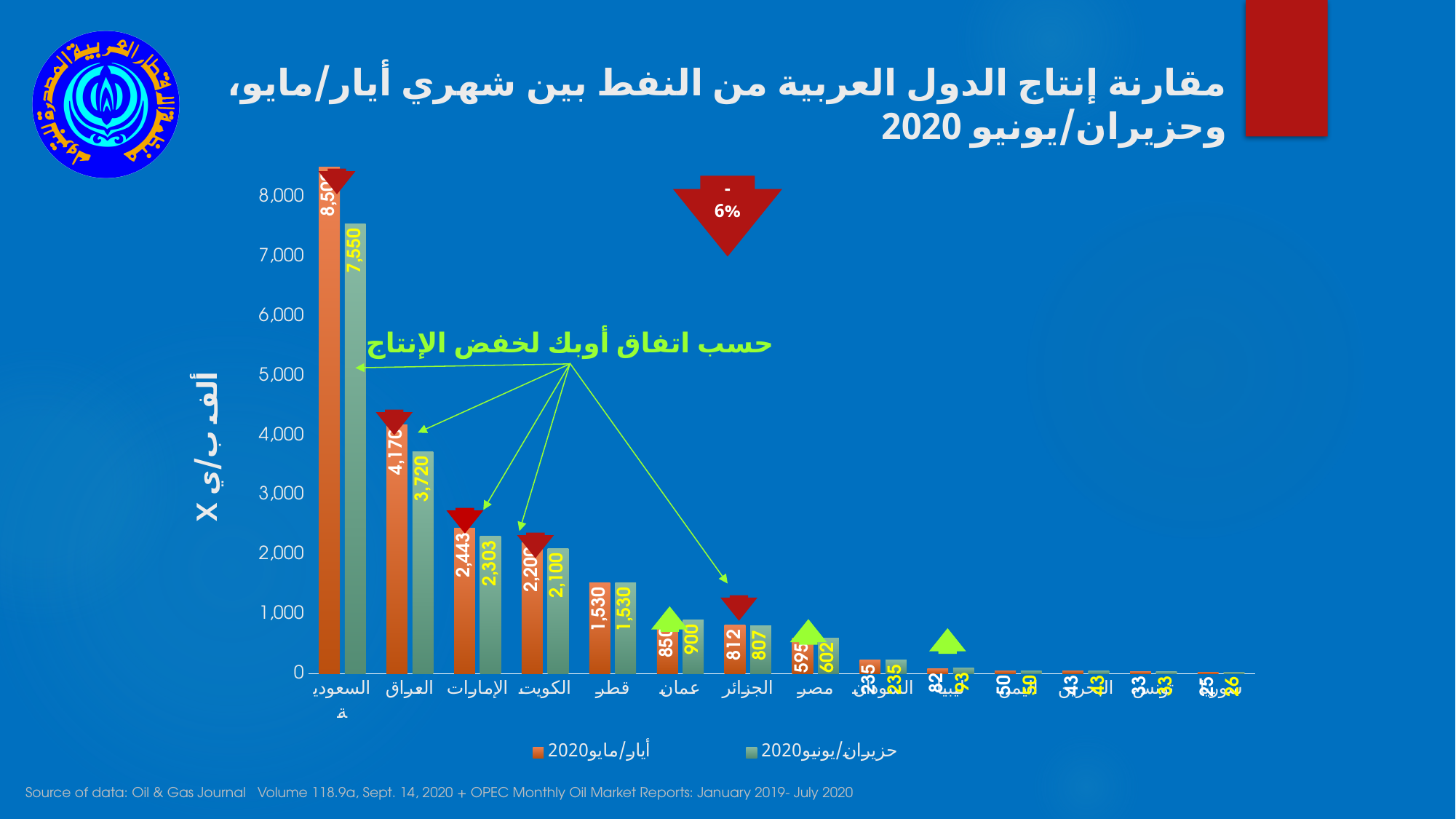

# مقارنة إنتاج الدول العربية من النفط بين شهري أيار/مايو، وحزيران/يونيو 2020

### Chart

| Category | أيار/مايو2020 | حزيران/يونيو2020 |
|---|---|---|
| السعودية | 8500.0 | 7550.0 |
| العراق | 4170.0 | 3720.0 |
| الإمارات | 2443.0 | 2303.0 |
| الكويت | 2200.0 | 2100.0 |
| قطر | 1530.0 | 1530.0 |
| عمان | 850.0 | 900.0 |
| الجزائر | 812.0 | 807.0 |
| مصر | 595.0 | 602.0 |
| السودان | 235.0 | 235.0 |
| ليبيا | 82.0 | 93.0 |
| اليمن | 50.0 | 50.0 |
| البحرين | 43.0 | 43.0 |
| تونس | 33.0 | 33.0 |
| سوريا | 25.0 | 26.0 |
-6%
حسب اتفاق أوبك لخفض الإنتاج

Source of data: Oil & Gas Journal   Volume 118.9a, Sept. 14, 2020 + OPEC Monthly Oil Market Reports: January 2019- July 2020